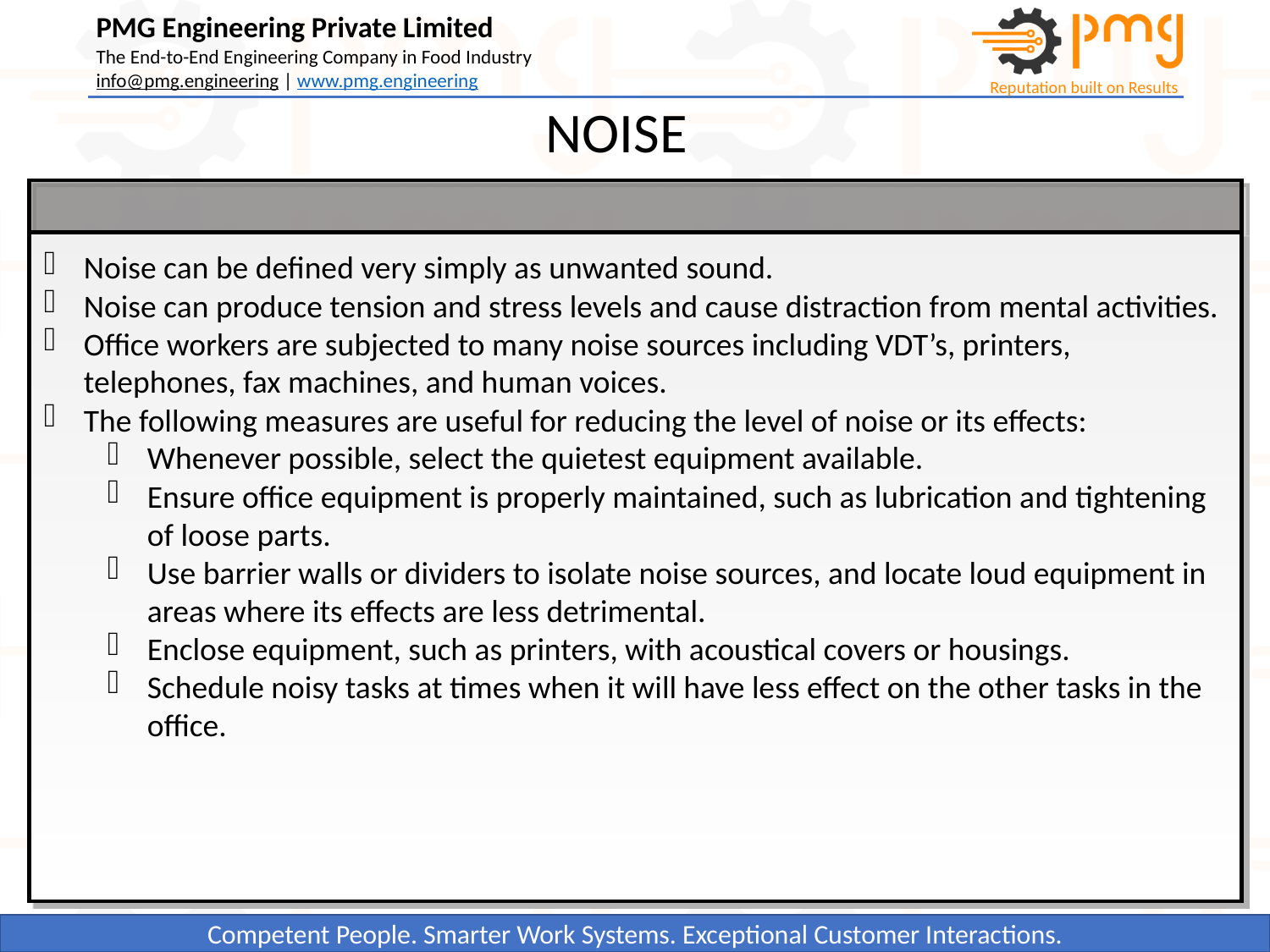

NOISE

Noise can be defined very simply as unwanted sound.
Noise can produce tension and stress levels and cause distraction from mental activities.
Office workers are subjected to many noise sources including VDT’s, printers, telephones, fax machines, and human voices.
The following measures are useful for reducing the level of noise or its effects:
Whenever possible, select the quietest equipment available.
Ensure office equipment is properly maintained, such as lubrication and tightening of loose parts.
Use barrier walls or dividers to isolate noise sources, and locate loud equipment in areas where its effects are less detrimental.
Enclose equipment, such as printers, with acoustical covers or housings.
Schedule noisy tasks at times when it will have less effect on the other tasks in the office.